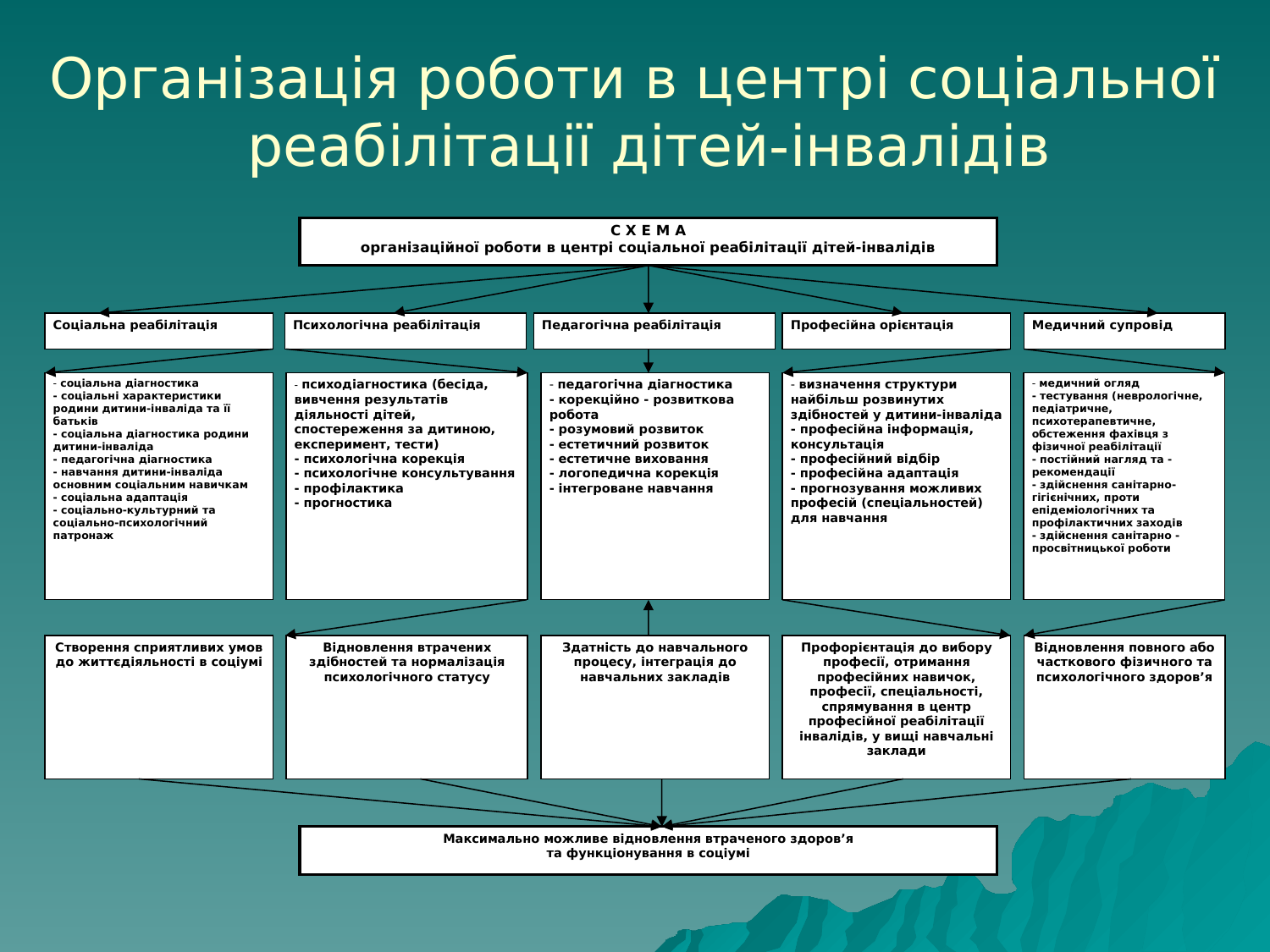

Організація роботи в центрі соціальної реабілітації дітей-інвалідів

С Х Е М А
організаційної роботи в центрі соціальної реабілітації дітей-інвалідів

Психологічна реабілітація
Педагогічна реабілітація
Професійна орієнтація
Медичний супровід
Соціальна реабілітація

- соціальна діагностика
- соціальні характеристики родини дитини-інваліда та її батьків
- соціальна діагностика родини дитини-інваліда
- педагогічна діагностика
- навчання дитини-інваліда основним соціальним навичкам
- соціальна адаптація
- соціально-культурний та соціально-психологічний патронаж
- психодіагностика (бесіда, вивчення результатів діяльності дітей, спостереження за дитиною, експеримент, тести)
- психологічна корекція
- психологічне консультування
- профілактика
- прогностика
- педагогічна діагностика
- корекційно - розвиткова робота
- розумовий розвиток
- естетичний розвиток
- естетичне виховання
- логопедична корекція
- інтегроване навчання
- визначення структури найбільш розвинутих здібностей у дитини-інваліда
- професійна інформація, консультація
- професійний відбір
- професійна адаптація
- прогнозування можливих професій (спеціальностей) для навчання
- медичний огляд
- тестування (неврологічне, педіатричне, психотерапевтичне, обстеження фахівця з фізичної реабілітації
- постійний нагляд та - рекомендації
- здійснення санітарно-гігієнічних, проти епідеміологічних та профілактичних заходів
- здійснення санітарно - просвітницької роботи

Створення сприятливих умов до життєдіяльності в соціумі
Відновлення втрачених здібностей та нормалізація психологічного статусу
Здатність до навчального процесу, інтеграція до навчальних закладів
Профорієнтація до вибору професії, отримання професійних навичок, професії, спеціальності, спрямування в центр професійної реабілітації інвалідів, у вищі навчальні заклади
Відновлення повного або часткового фізичного та психологічного здоров’я

Максимально можливе відновлення втраченого здоров’я
та функціонування в соціумі